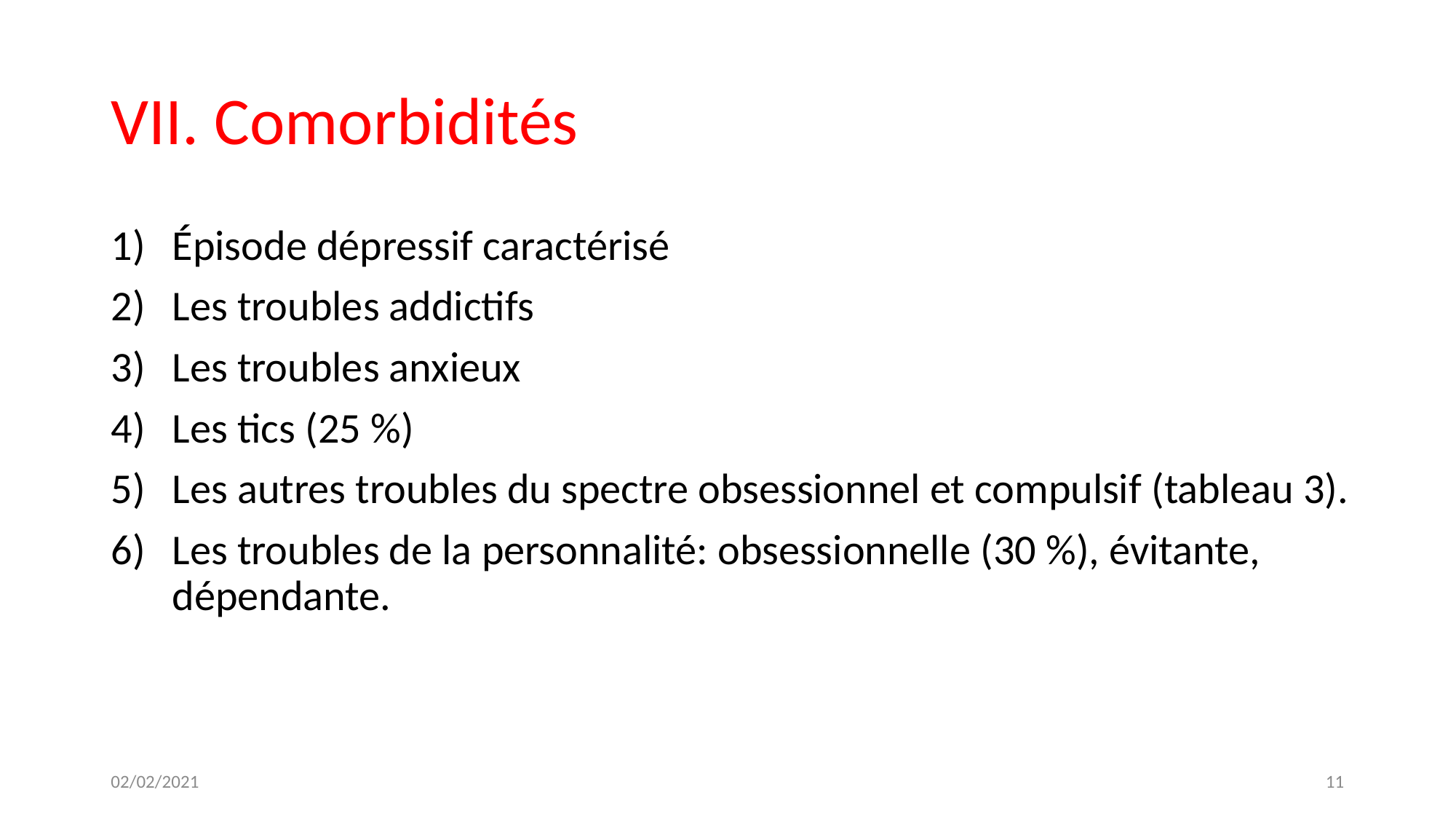

# VII. Comorbidités
Épisode dépressif caractérisé
Les troubles addictifs
Les troubles anxieux
Les tics (25 %)
Les autres troubles du spectre obsessionnel et compulsif (tableau 3).
Les troubles de la personnalité: obsessionnelle (30 %), évitante, dépendante.
02/02/2021
11